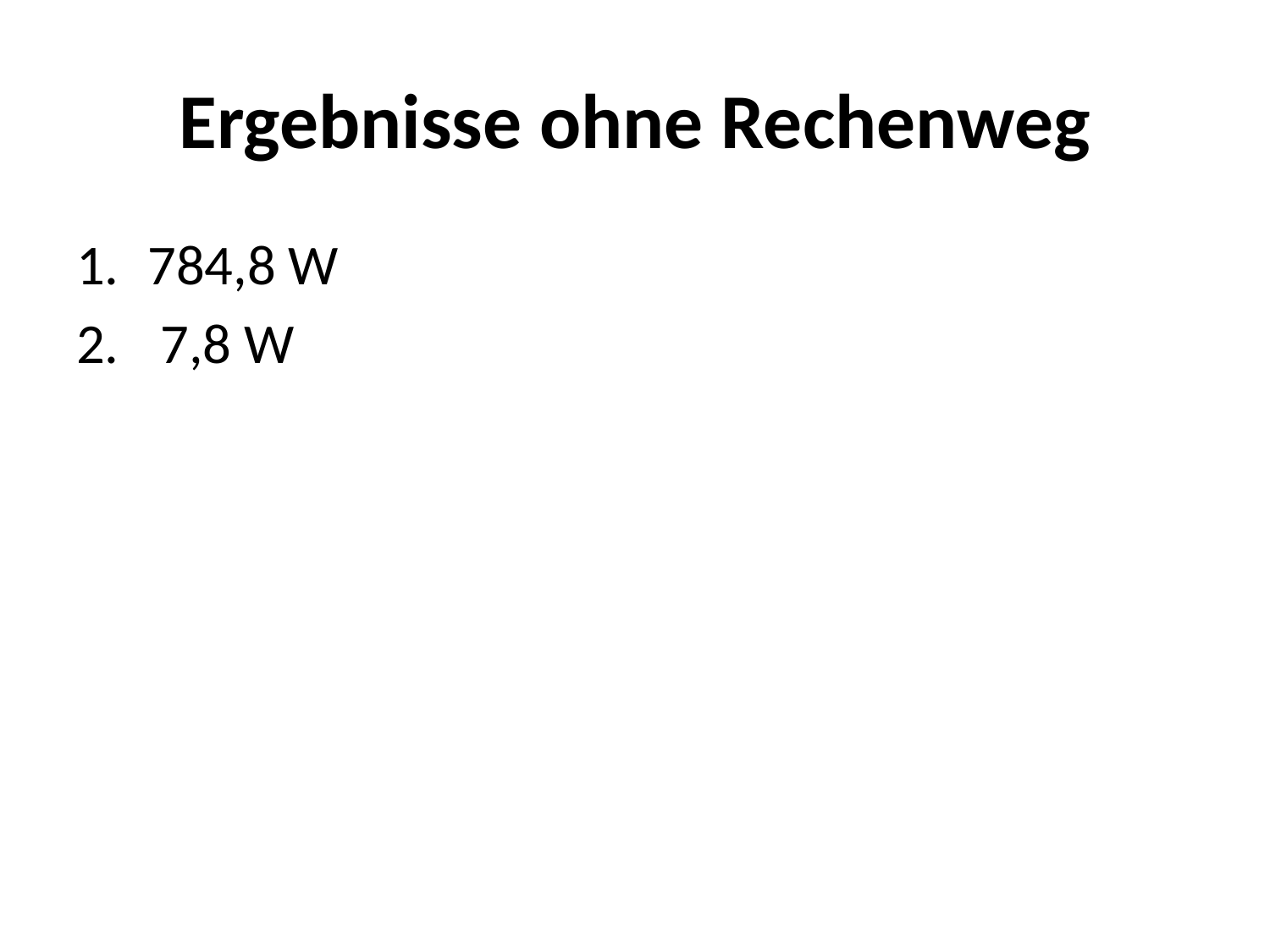

# Ergebnisse ohne Rechenweg
784,8 W
 7,8 W